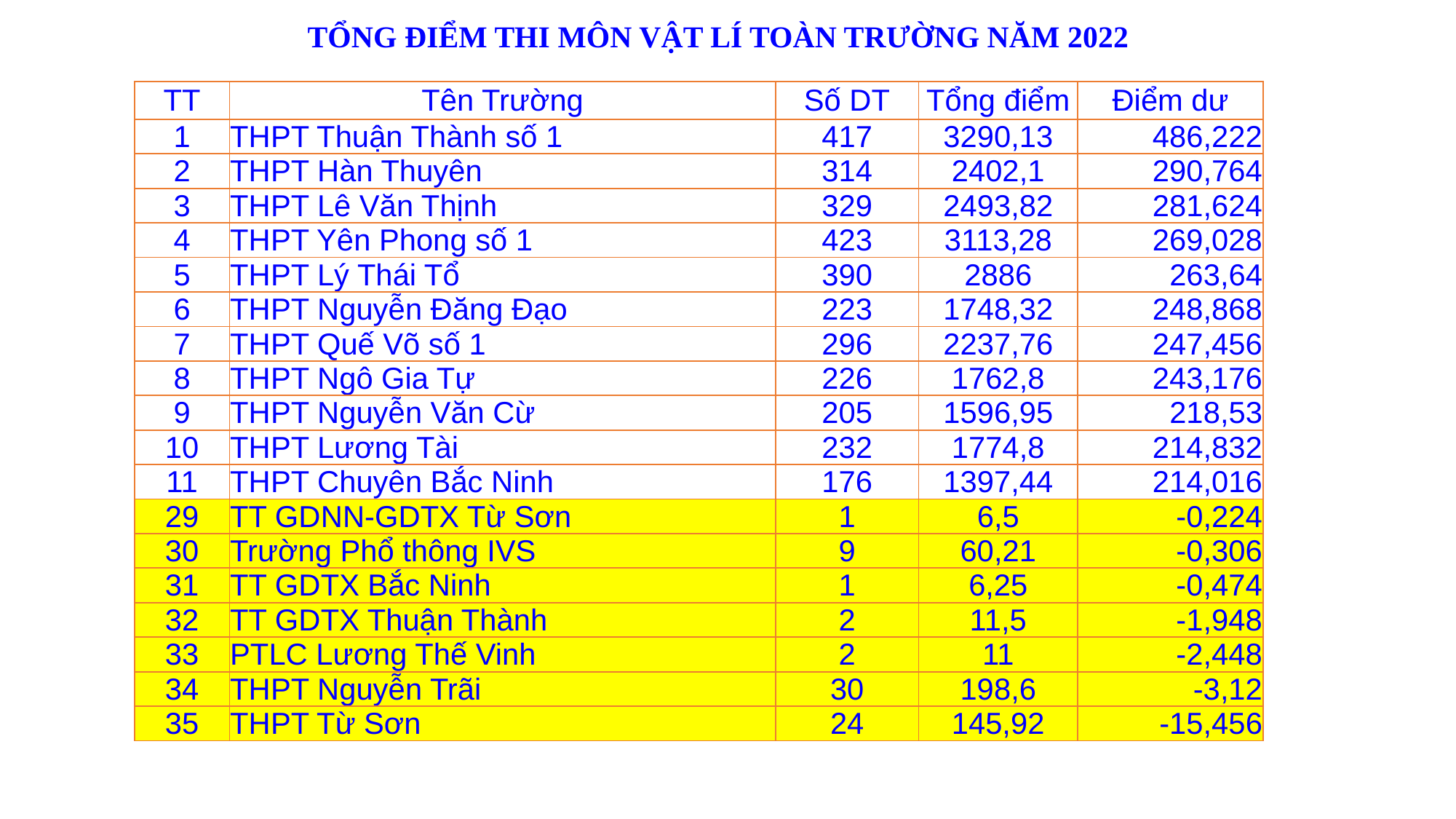

# TỔNG ĐIỂM THI MÔN VẬT LÍ TOÀN TRƯỜNG NĂM 2022
| TT | Tên Trường | Số DT | Tổng điểm | Điểm dư |
| --- | --- | --- | --- | --- |
| 1 | THPT Thuận Thành số 1 | 417 | 3290,13 | 486,222 |
| 2 | THPT Hàn Thuyên | 314 | 2402,1 | 290,764 |
| 3 | THPT Lê Văn Thịnh | 329 | 2493,82 | 281,624 |
| 4 | THPT Yên Phong số 1 | 423 | 3113,28 | 269,028 |
| 5 | THPT Lý Thái Tổ | 390 | 2886 | 263,64 |
| 6 | THPT Nguyễn Đăng Đạo | 223 | 1748,32 | 248,868 |
| 7 | THPT Quế Võ số 1 | 296 | 2237,76 | 247,456 |
| 8 | THPT Ngô Gia Tự | 226 | 1762,8 | 243,176 |
| 9 | THPT Nguyễn Văn Cừ | 205 | 1596,95 | 218,53 |
| 10 | THPT Lương Tài | 232 | 1774,8 | 214,832 |
| 11 | THPT Chuyên Bắc Ninh | 176 | 1397,44 | 214,016 |
| 29 | TT GDNN-GDTX Từ Sơn | 1 | 6,5 | -0,224 |
| 30 | Trường Phổ thông IVS | 9 | 60,21 | -0,306 |
| 31 | TT GDTX Bắc Ninh | 1 | 6,25 | -0,474 |
| 32 | TT GDTX Thuận Thành | 2 | 11,5 | -1,948 |
| 33 | PTLC Lương Thế Vinh | 2 | 11 | -2,448 |
| 34 | THPT Nguyễn Trãi | 30 | 198,6 | -3,12 |
| 35 | THPT Từ Sơn | 24 | 145,92 | -15,456 |